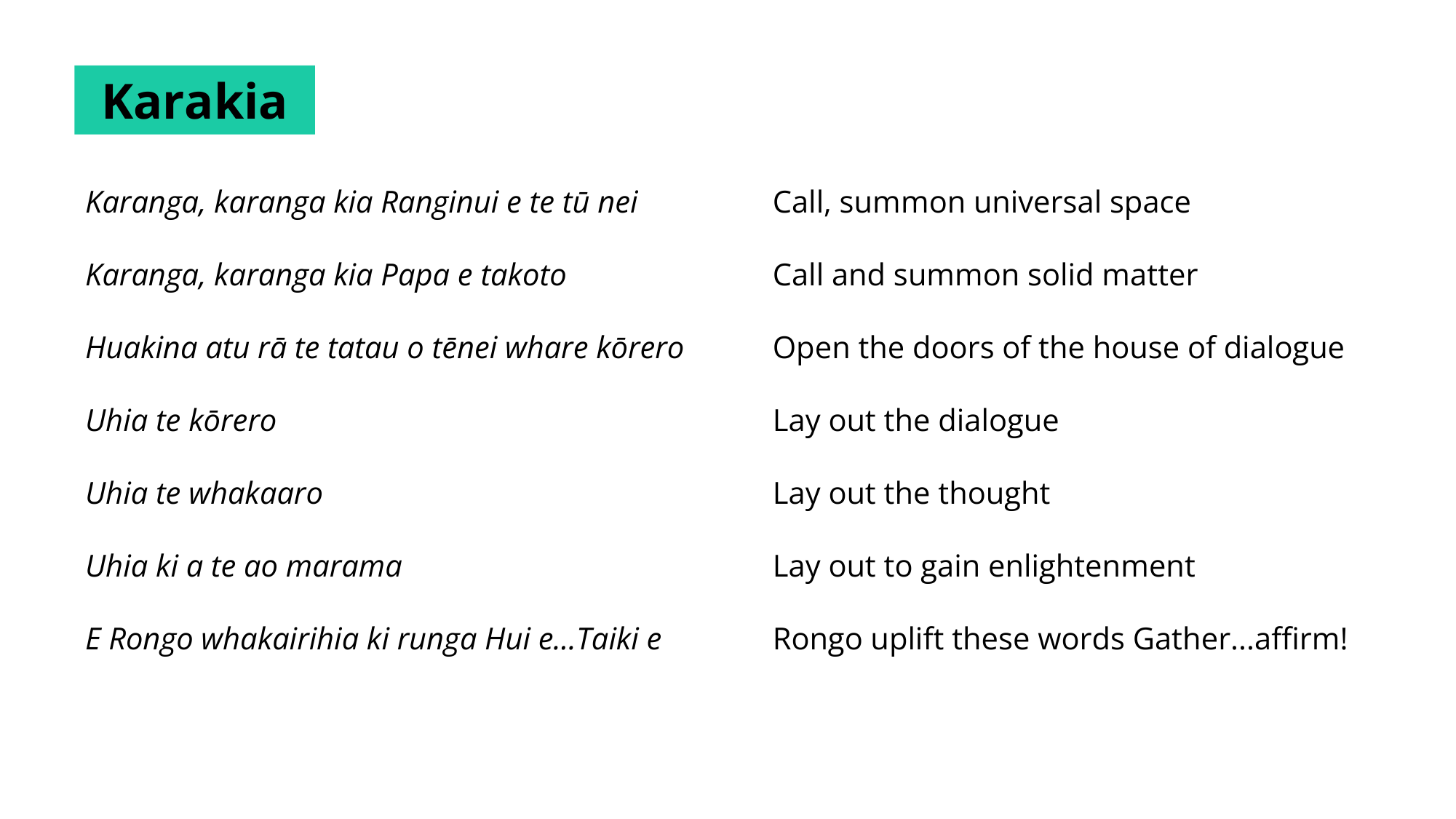

Karakia
Karanga, karanga kia Ranginui e te tū nei

Karanga, karanga kia Papa e takoto

Huakina atu rā te tatau o tēnei whare kōrero

Uhia te kōrero

Uhia te whakaaro

Uhia ki a te ao marama

E Rongo whakairihia ki runga Hui e...Taiki e
Call, summon universal space

Call and summon solid matter

Open the doors of the house of dialogue

Lay out the dialogue

Lay out the thought

Lay out to gain enlightenment

Rongo uplift these words Gather...affirm!